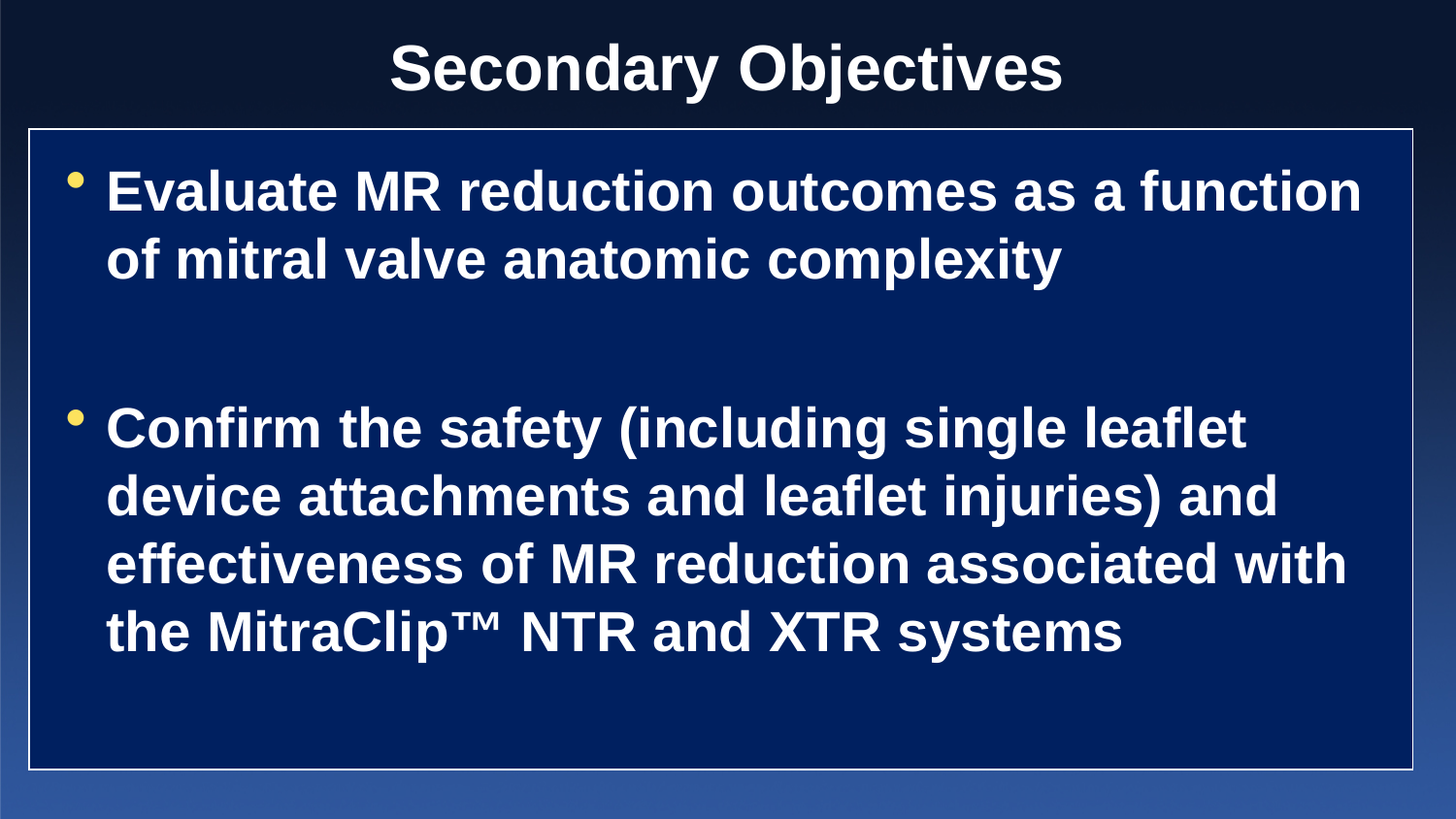

# Secondary Objectives

Evaluate MR reduction outcomes as a function of mitral valve anatomic complexity

Confirm the safety (including single leaflet device attachments and leaflet injuries) and effectiveness of MR reduction associated with the MitraClip™ NTR and XTR systems